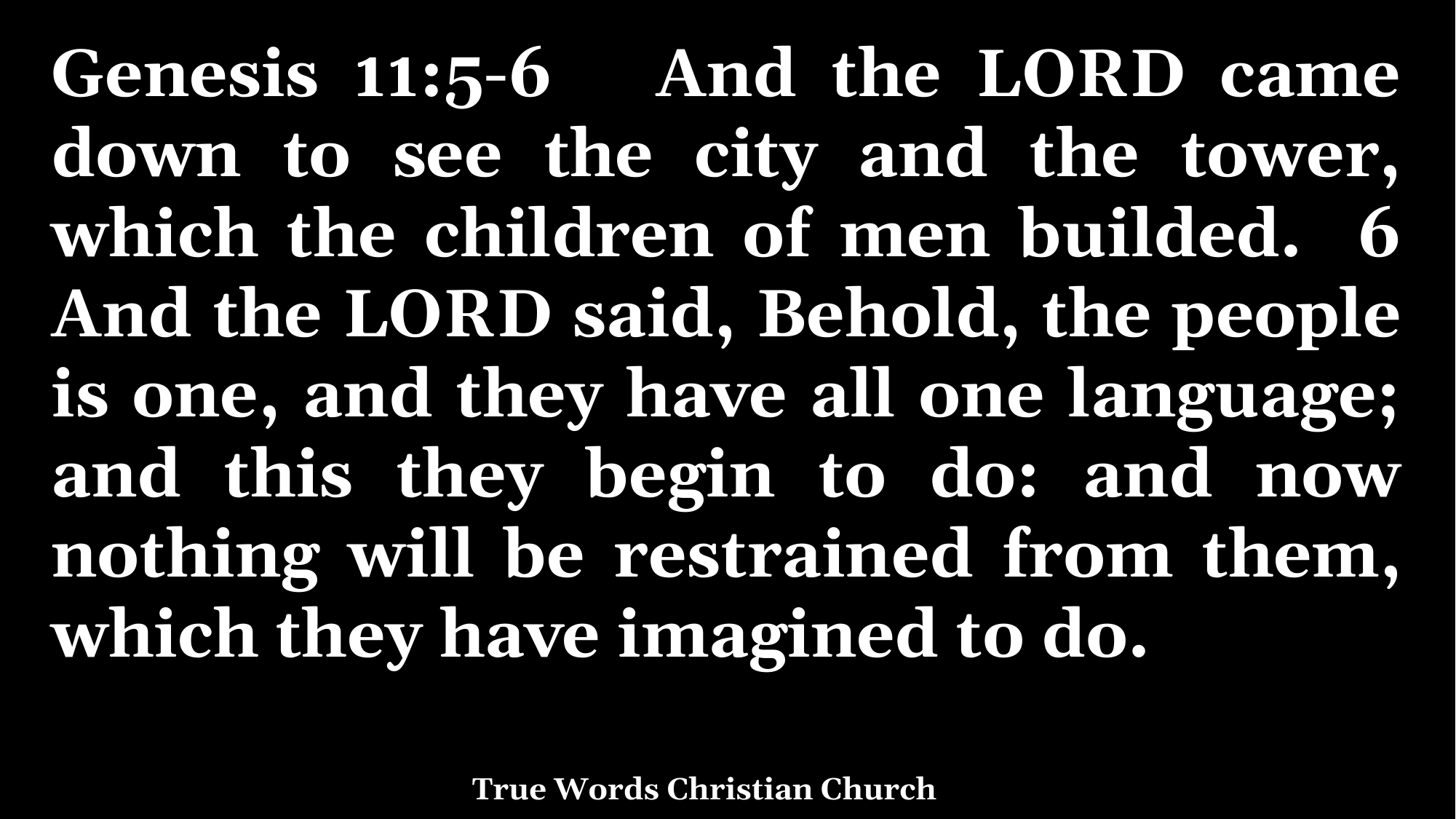

Genesis 11:5-6   And the LORD came down to see the city and the tower, which the children of men builded.  6 And the LORD said, Behold, the people is one, and they have all one language; and this they begin to do: and now nothing will be restrained from them, which they have imagined to do.
True Words Christian Church